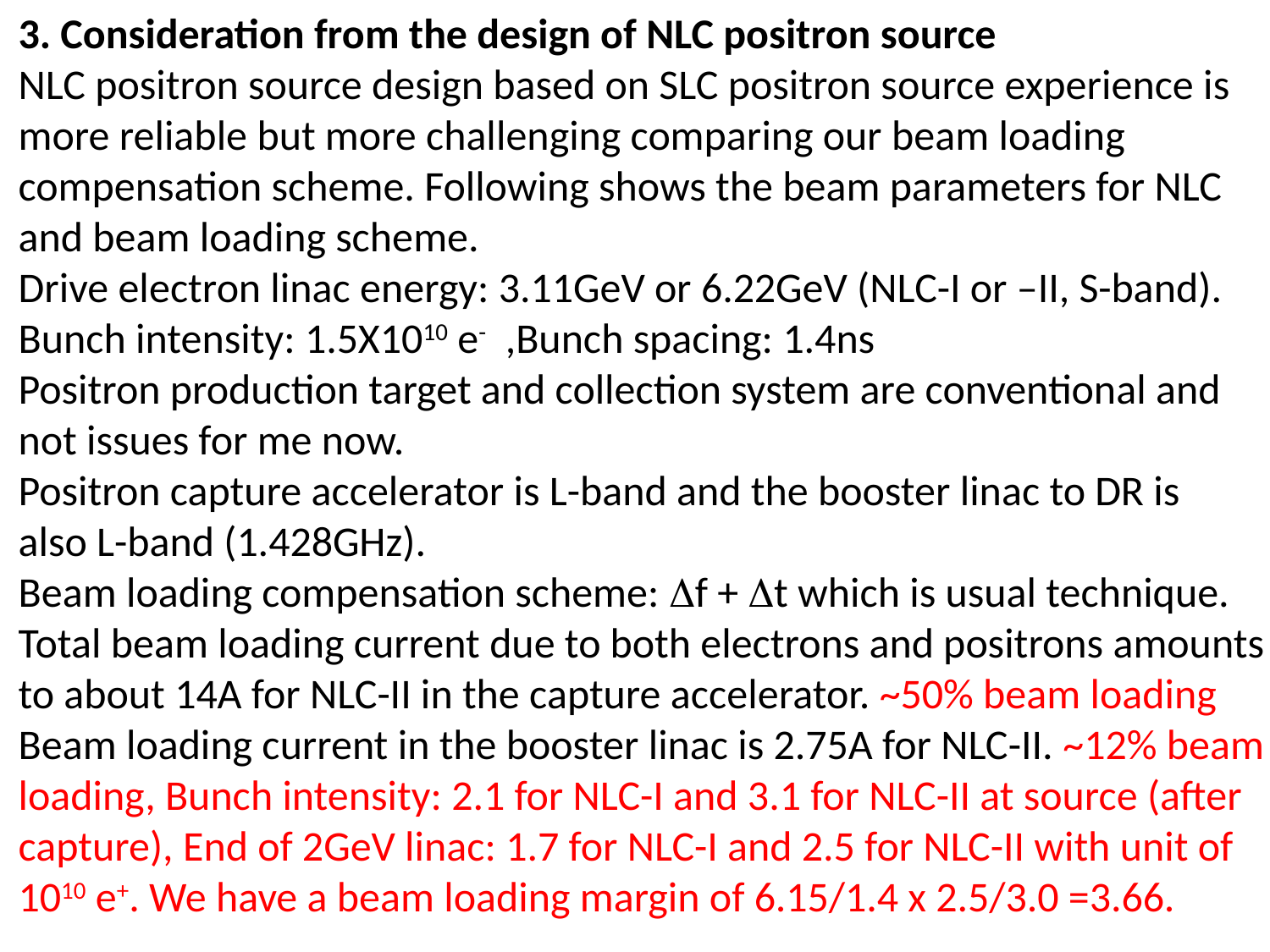

3. Consideration from the design of NLC positron source
NLC positron source design based on SLC positron source experience is
more reliable but more challenging comparing our beam loading
compensation scheme. Following shows the beam parameters for NLC
and beam loading scheme.
Drive electron linac energy: 3.11GeV or 6.22GeV (NLC-I or –II, S-band).
Bunch intensity: 1.5X1010 e-  ,Bunch spacing: 1.4ns
Positron production target and collection system are conventional and
not issues for me now.
Positron capture accelerator is L-band and the booster linac to DR is
also L-band (1.428GHz).
Beam loading compensation scheme: Δf + Δt which is usual technique.
Total beam loading current due to both electrons and positrons amounts
to about 14A for NLC-II in the capture accelerator. ~50% beam loading
Beam loading current in the booster linac is 2.75A for NLC-II. ~12% beam
loading, Bunch intensity: 2.1 for NLC-I and 3.1 for NLC-II at source (after
capture), End of 2GeV linac: 1.7 for NLC-I and 2.5 for NLC-II with unit of
1010 e+. We have a beam loading margin of 6.15/1.4 x 2.5/3.0 =3.66.